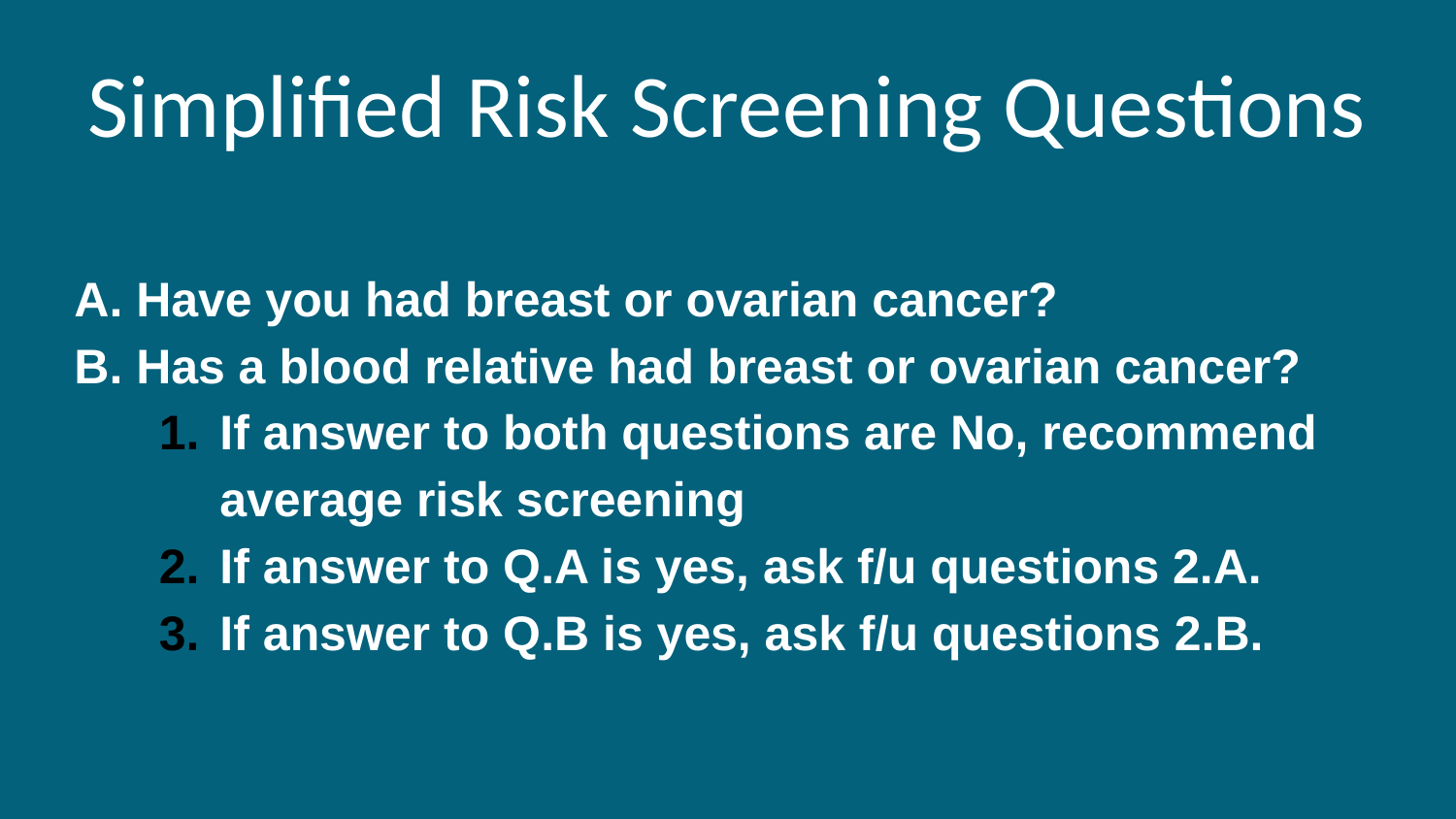

# Simplified Risk Screening Questions
A. Have you had breast or ovarian cancer?
B. Has a blood relative had breast or ovarian cancer?
If answer to both questions are No, recommend average risk screening
If answer to Q.A is yes, ask f/u questions 2.A.
If answer to Q.B is yes, ask f/u questions 2.B.